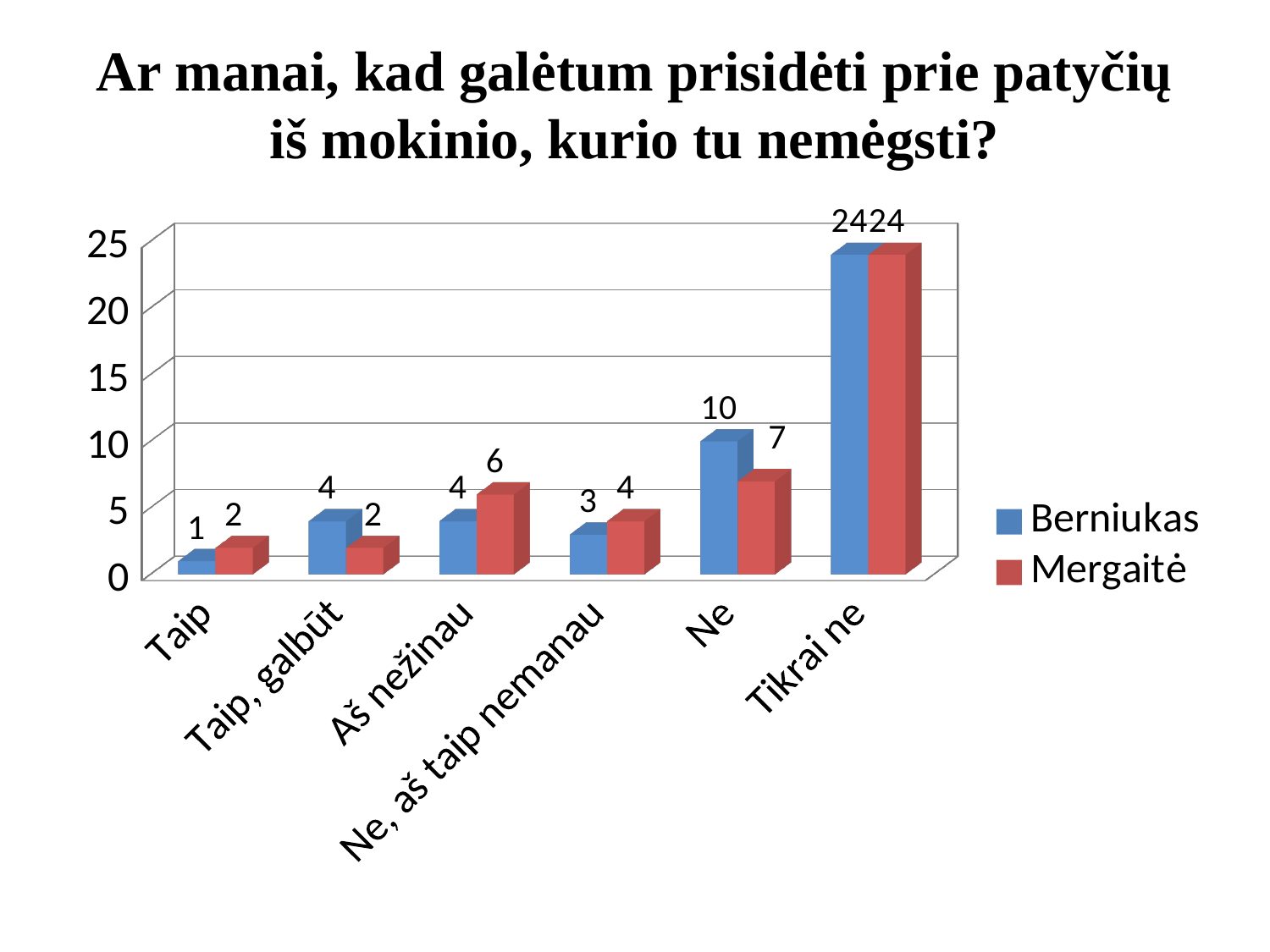

# Ar manai, kad galėtum prisidėti prie patyčių iš mokinio, kurio tu nemėgsti?

[unsupported chart]